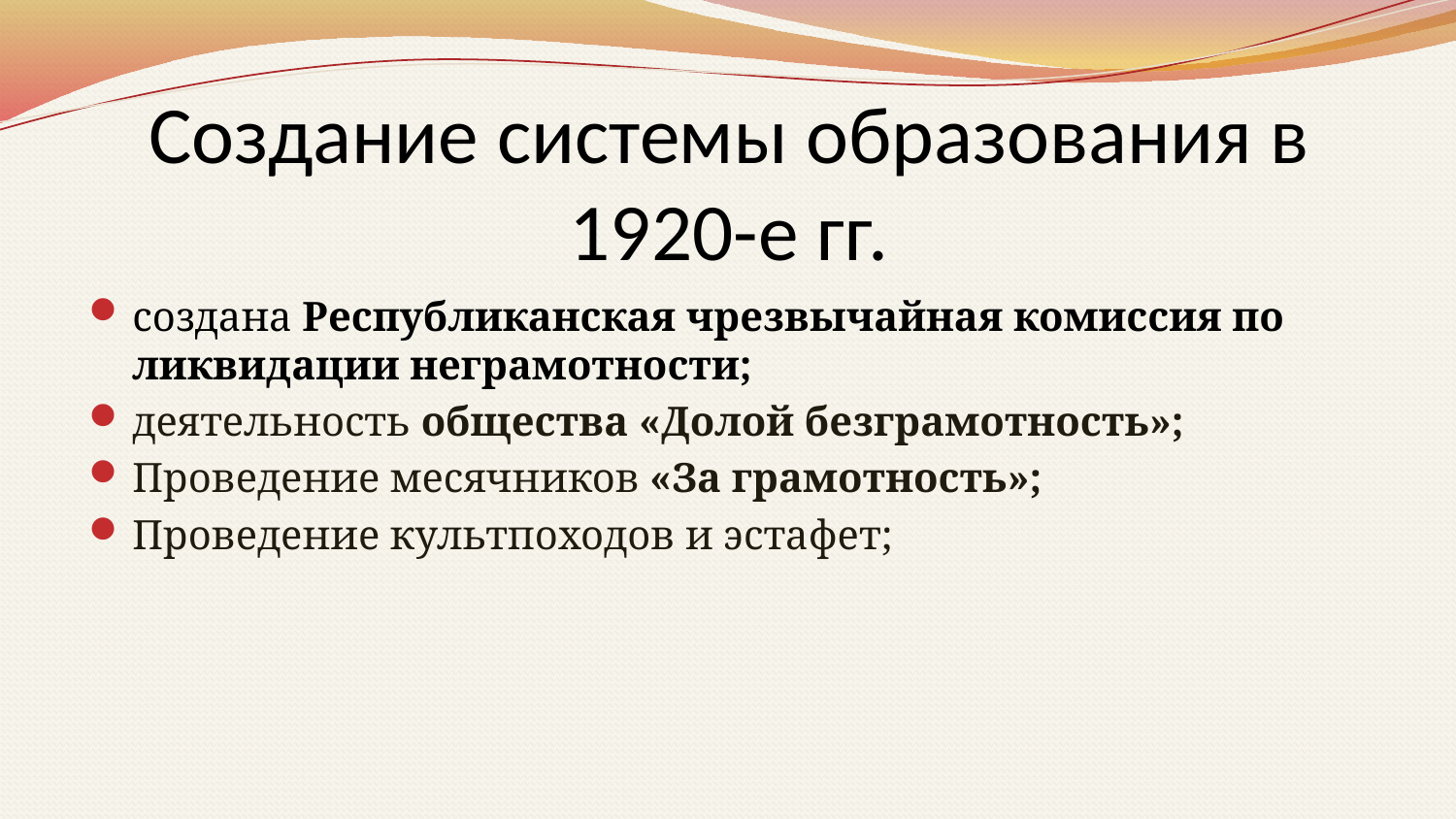

# Создание системы образования в 1920-е гг.
создана Республиканская чрезвычайная комиссия по ликвидации неграмотности;
деятельность общества «Долой безграмотность»;
Проведение месячников «За грамотность»;
Проведение культпоходов и эстафет;